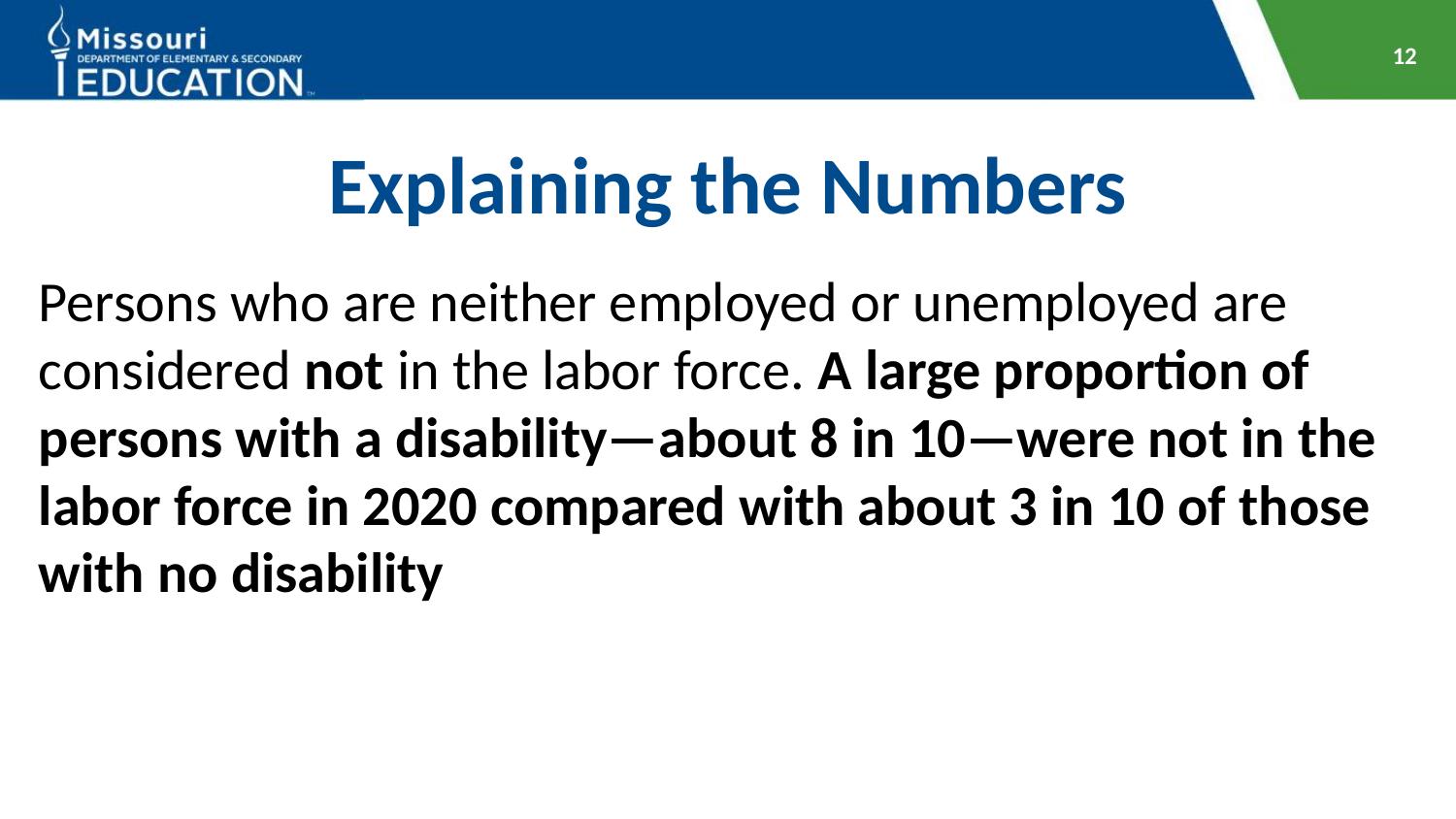

12
# Explaining the Numbers
Persons who are neither employed or unemployed are considered not in the labor force. A large proportion of persons with a disability—about 8 in 10—were not in the labor force in 2020 compared with about 3 in 10 of those with no disability